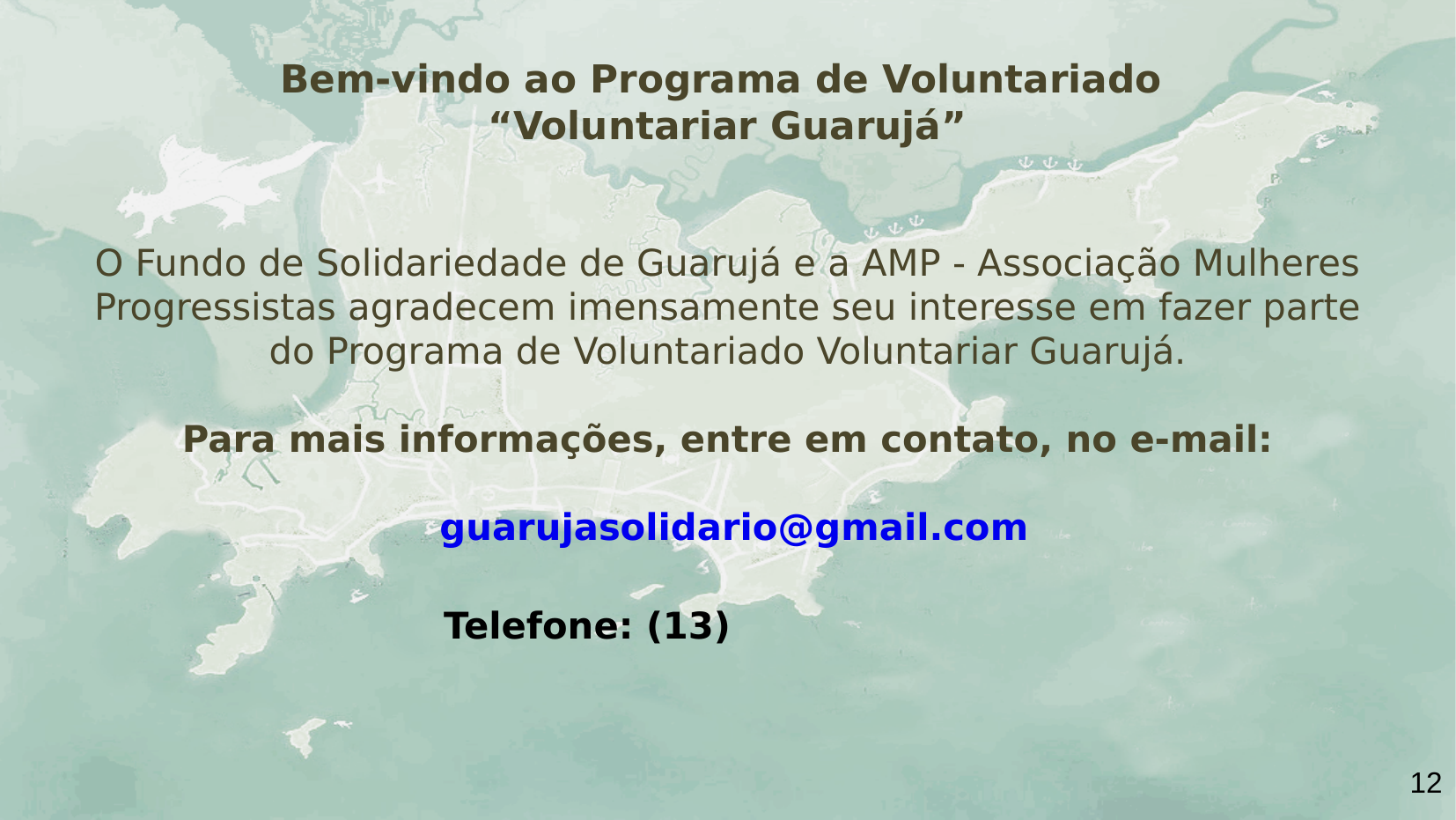

# Bem-vindo ao Programa de Voluntariado “Voluntariar Guarujá”

O Fundo de Solidariedade de Guarujá e a AMP - Associação Mulheres Progressistas agradecem imensamente seu interesse em fazer parte do Programa de Voluntariado Voluntariar Guarujá.

Para mais informações, entre em contato, no e-mail:
 guarujasolidario@gmail.com
Telefone: (13)
12